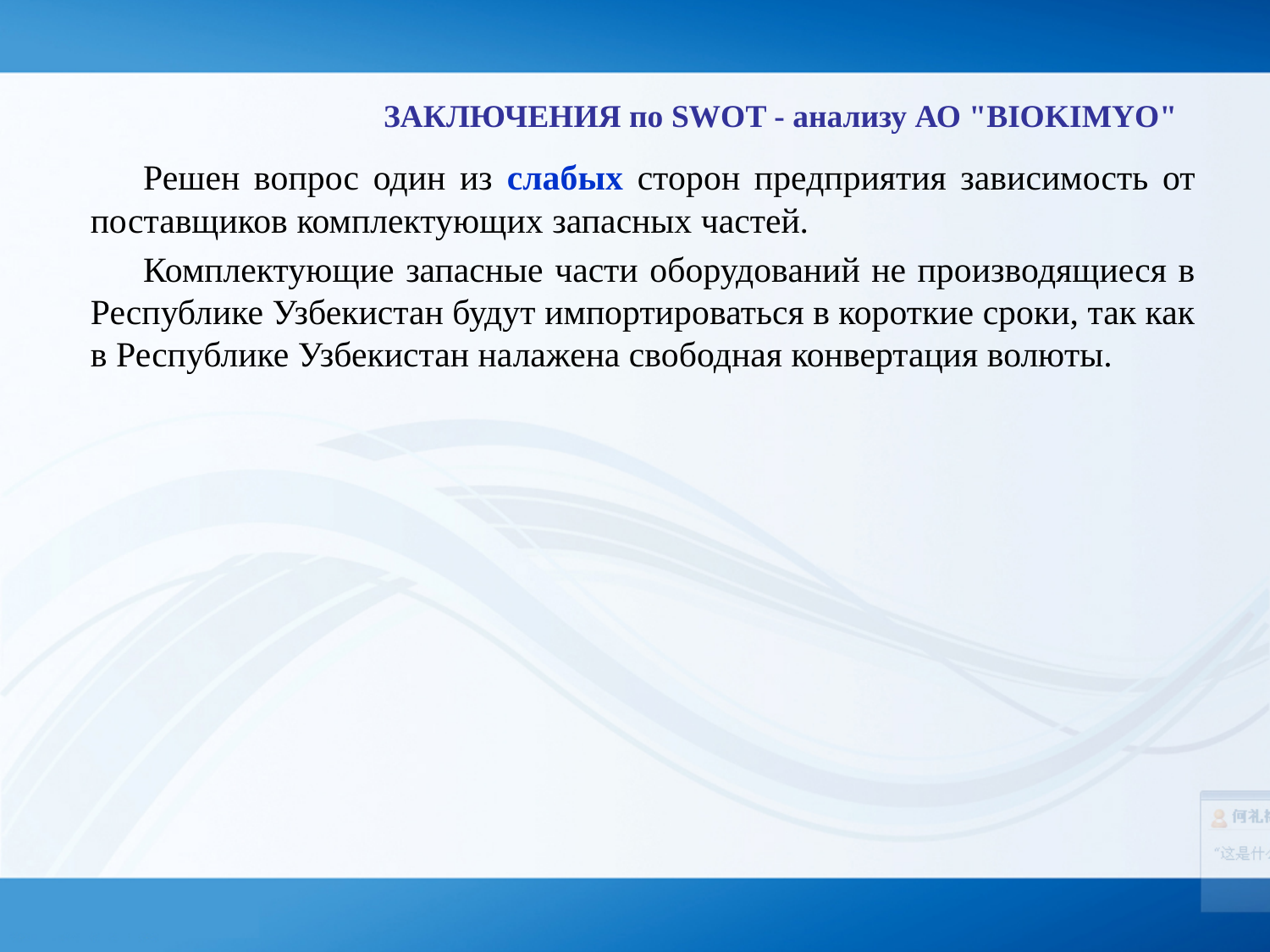

ЗАКЛЮЧЕНИЯ по SWOT - анализу АО "BIOKIMYO"
Решен вопрос один из слабых сторон предприятия зависимость от поставщиков комплектующих запасных частей.
Комплектующие запасные части оборудований не производящиеся в Республике Узбекистан будут импортироваться в короткие сроки, так как в Республике Узбекистан налажена свободная конвертация волюты.